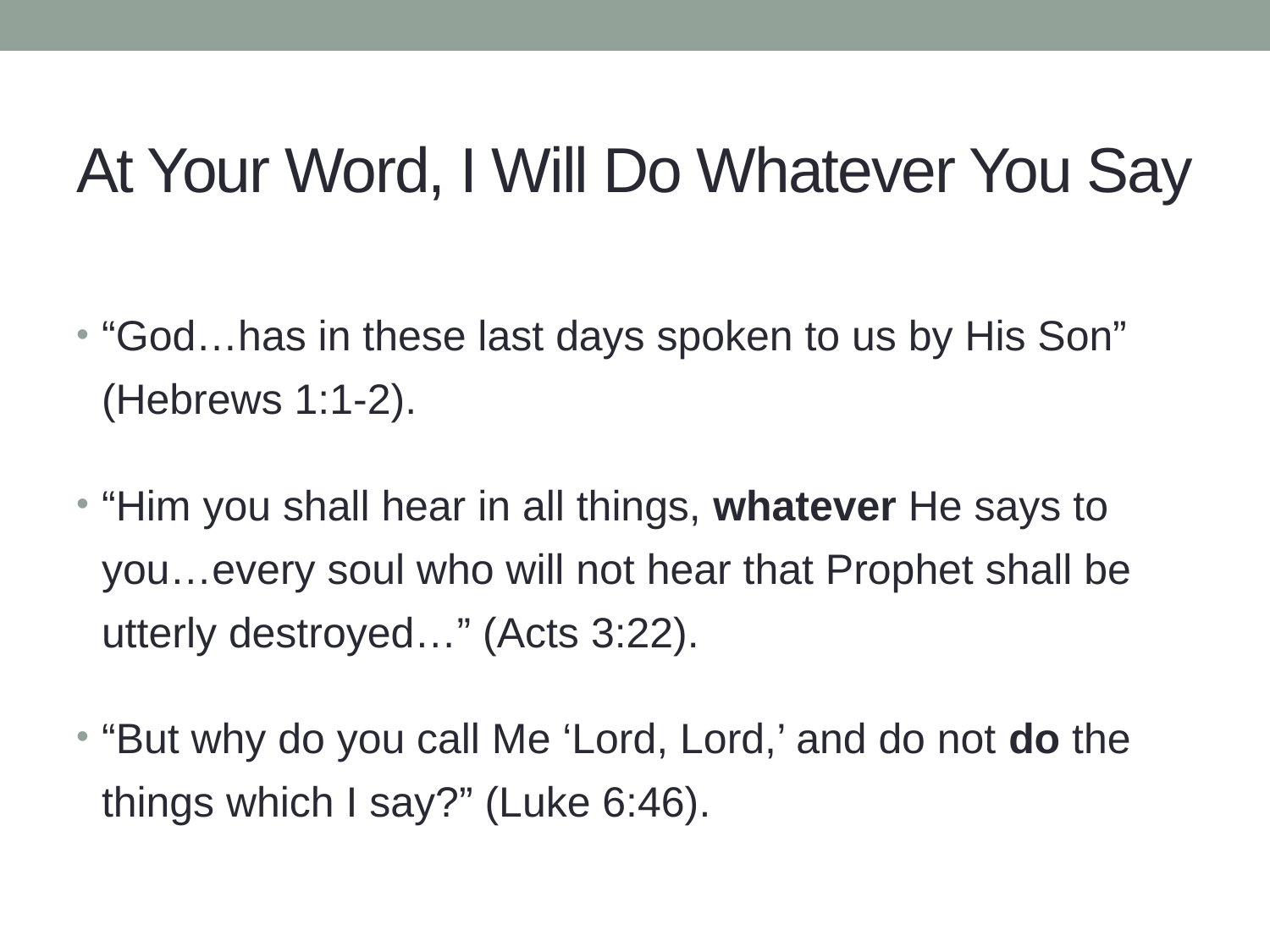

# At Your Word, I Will Do Whatever You Say
“God…has in these last days spoken to us by His Son” (Hebrews 1:1-2).
“Him you shall hear in all things, whatever He says to you…every soul who will not hear that Prophet shall be utterly destroyed…” (Acts 3:22).
“But why do you call Me ‘Lord, Lord,’ and do not do the things which I say?” (Luke 6:46).